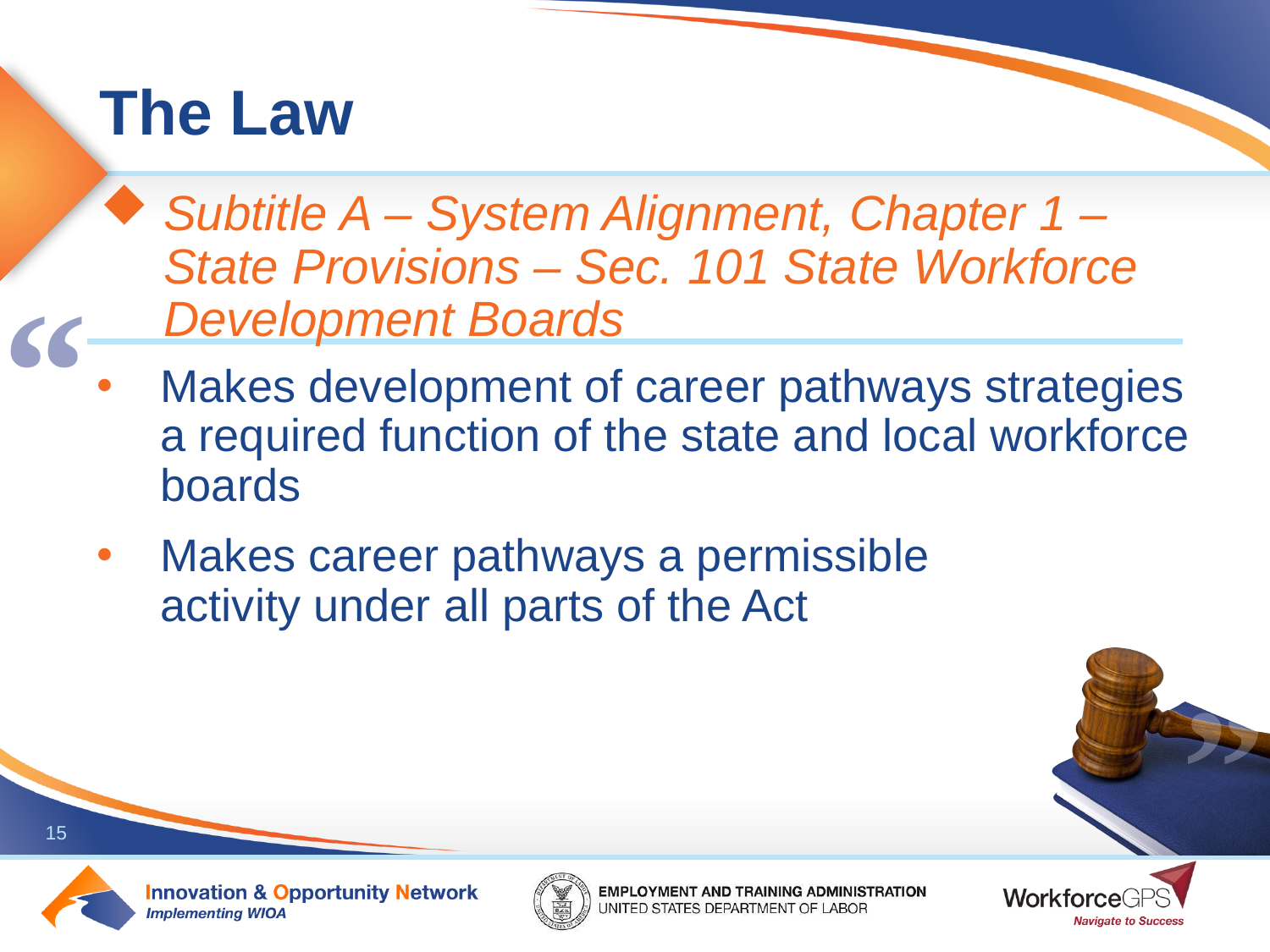

Subtitle A – System Alignment, Chapter 1 – State Provisions – Sec. 101 State Workforce Development Boards
Makes development of career pathways strategies a required function of the state and local workforce boards
Makes career pathways a permissible            activity under all parts of the Act